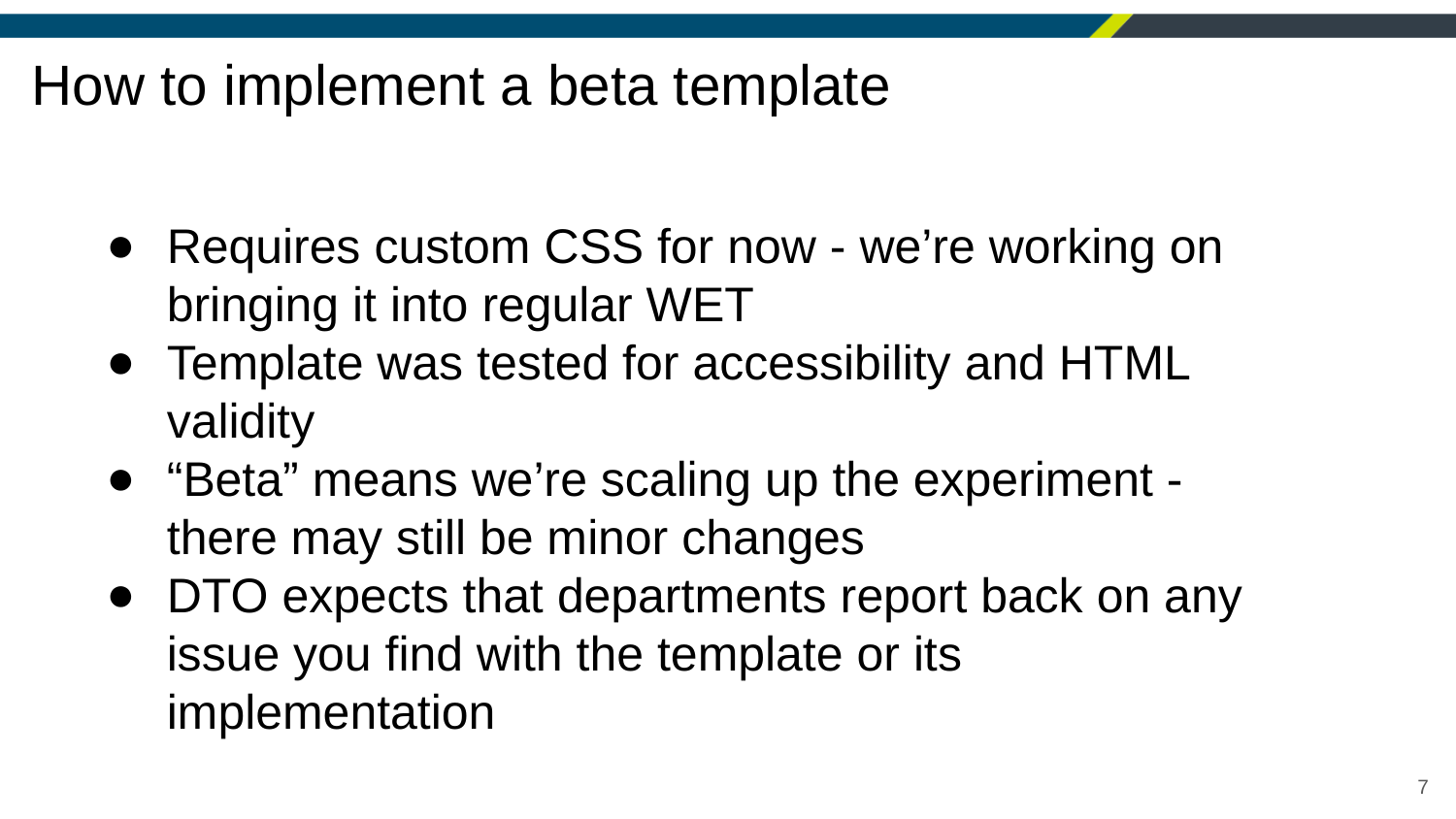

# How to implement a beta template

Requires custom CSS for now - we’re working on bringing it into regular WET
Template was tested for accessibility and HTML validity
“Beta” means we’re scaling up the experiment - there may still be minor changes
DTO expects that departments report back on any issue you find with the template or its implementation
7